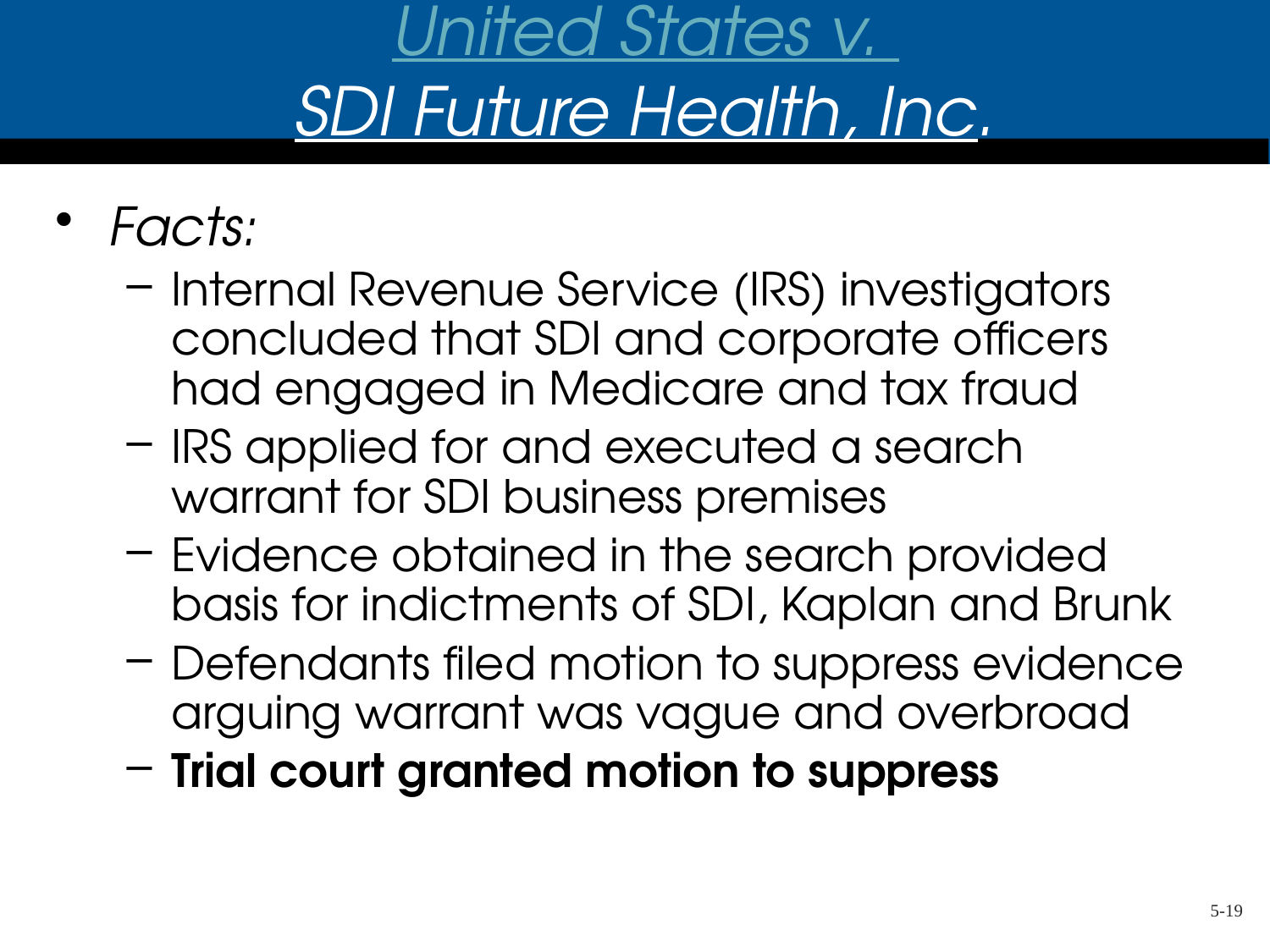

# United States v. SDI Future Health, Inc.
Facts:
Internal Revenue Service (IRS) investigators concluded that SDI and corporate officers had engaged in Medicare and tax fraud
IRS applied for and executed a search warrant for SDI business premises
Evidence obtained in the search provided basis for indictments of SDI, Kaplan and Brunk
Defendants filed motion to suppress evidence arguing warrant was vague and overbroad
Trial court granted motion to suppress